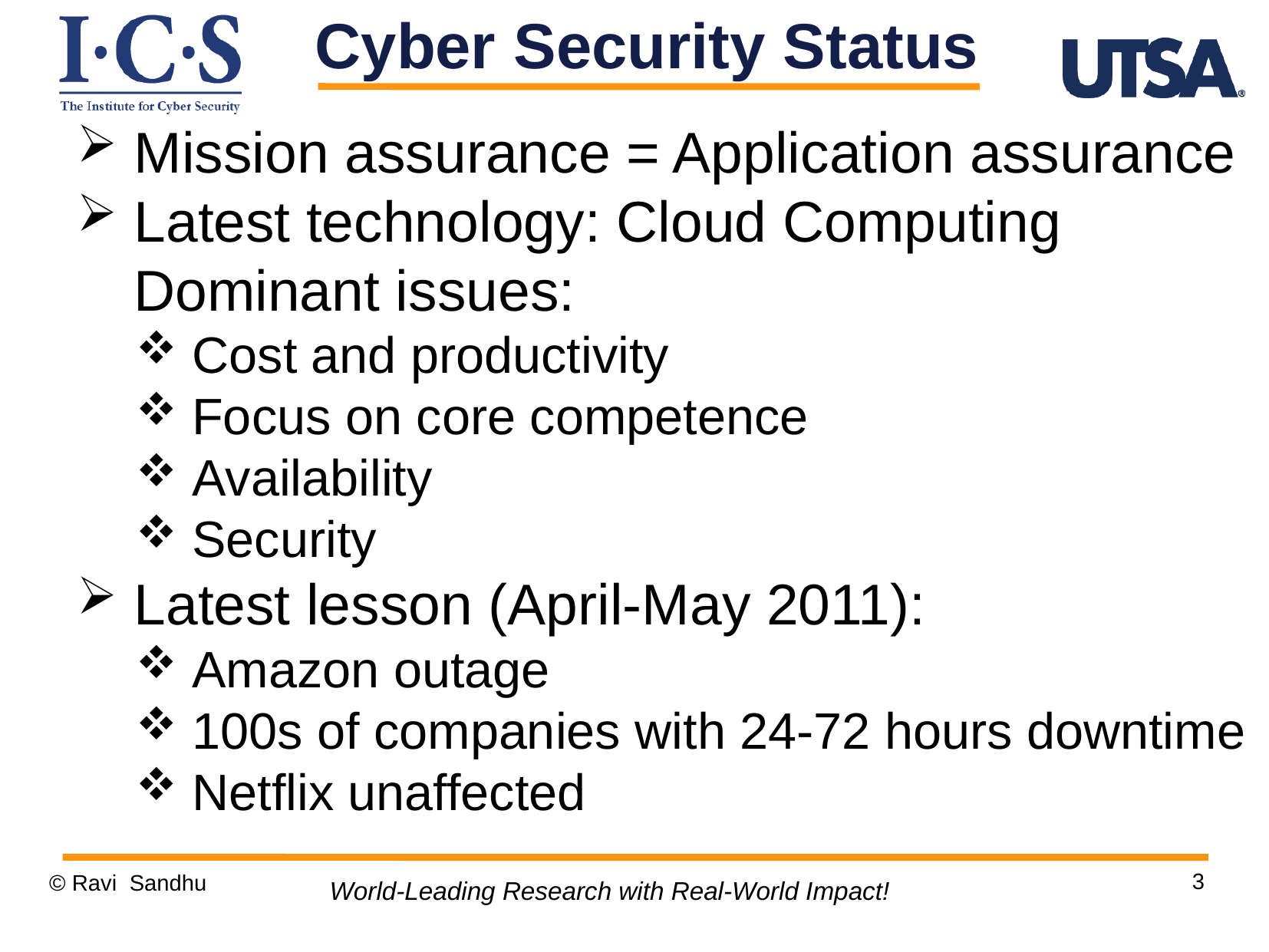

Cyber Security Status
 Mission assurance = Application assurance
 Latest technology: Cloud Computing
	 Dominant issues:
 Cost and productivity
 Focus on core competence
 Availability
 Security
 Latest lesson (April-May 2011):
 Amazon outage
 100s of companies with 24-72 hours downtime
 Netflix unaffected

3
© Ravi  Sandhu
World-Leading Research with Real-World Impact!